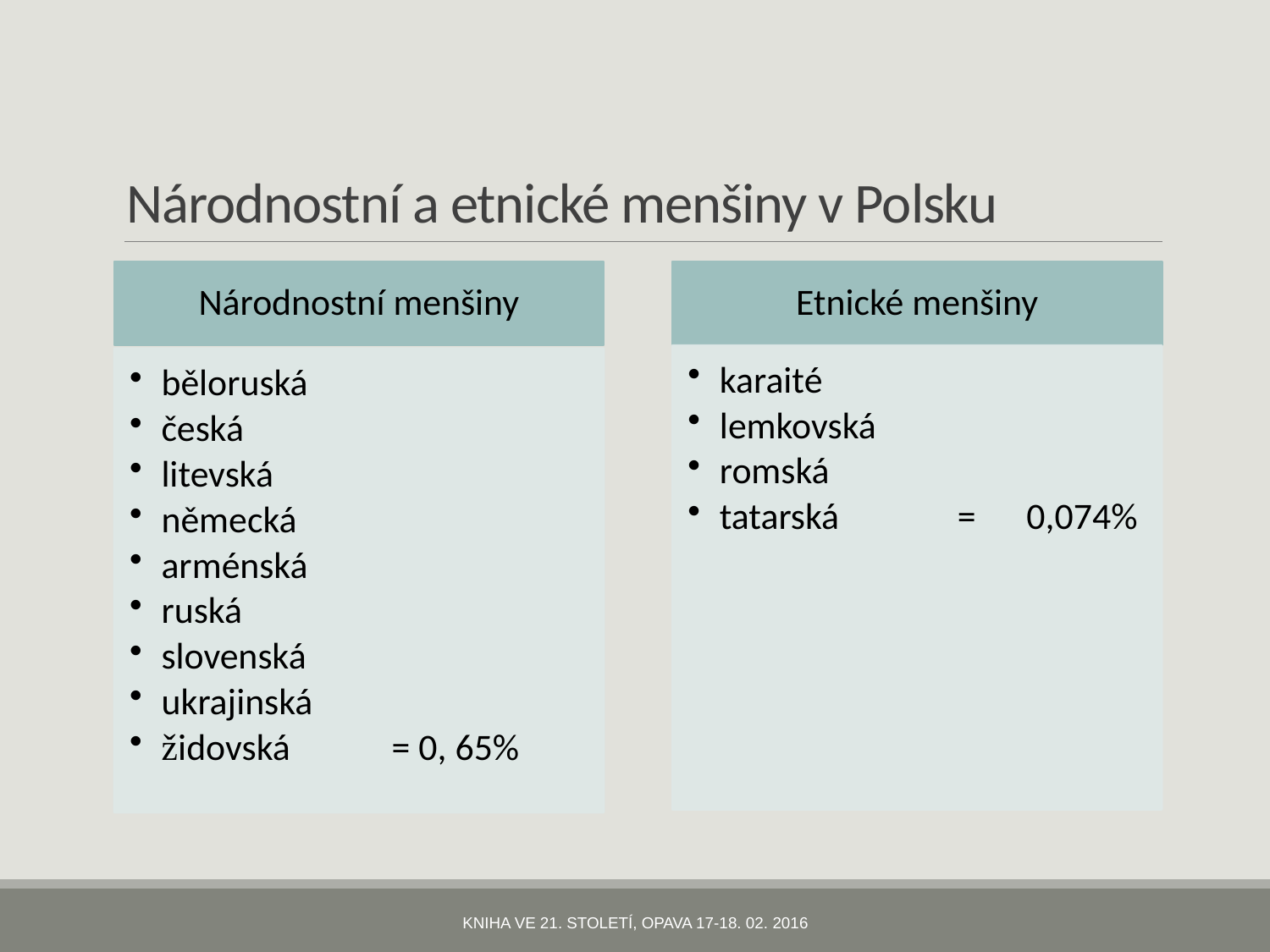

# Národnostní a etnické menšiny v Polsku
Národnostní menšiny
běloruská
česká
litevská
německá
arménská
ruská
slovenská
ukrajinská
židovská            = 0, 65%
Etnické menšiny
karaité
lemkovská
romská
tatarská              =      0,074%
Kniha ve 21. století, Opava 17-18. 02. 2016